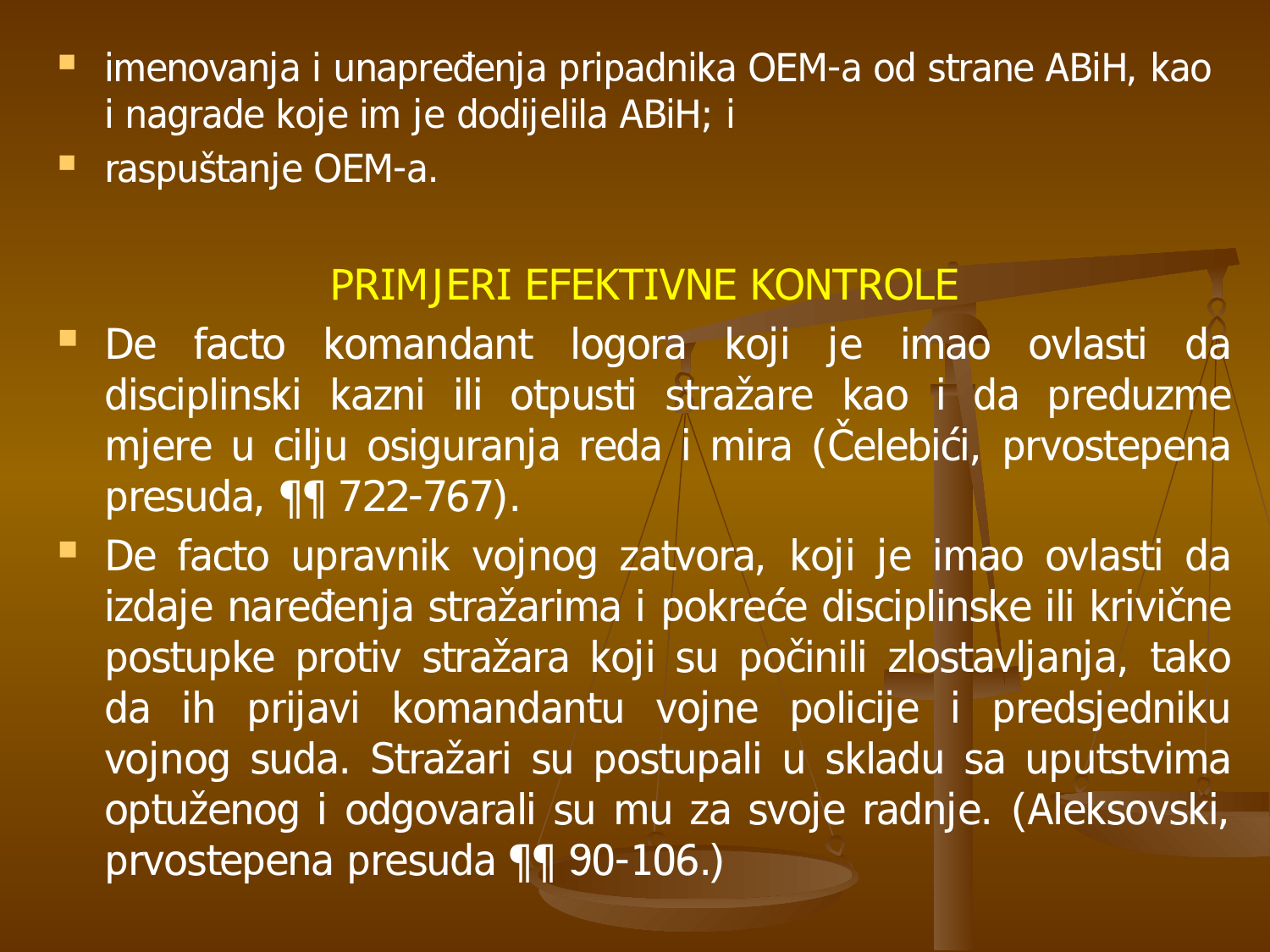

imenovanja i unapređenja pripadnika OEM-a od strane ABiH, kao i nagrade koje im je dodijelila ABiH; i
raspuštanje OEM-a.

PRIMJERI EFEKTIVNE KONTROLE
De facto komandant logora koji je imao ovlasti da disciplinski kazni ili otpusti stražare kao i da preduzme mjere u cilju osiguranja reda i mira (Čelebići, prvostepena presuda, ¶¶ 722-767).
De facto upravnik vojnog zatvora, koji je imao ovlasti da izdaje naređenja stražarima i pokreće disciplinske ili krivične postupke protiv stražara koji su počinili zlostavljanja, tako da ih prijavi komandantu vojne policije i predsjedniku vojnog suda. Stražari su postupali u skladu sa uputstvima optuženog i odgovarali su mu za svoje radnje. (Aleksovski, prvostepena presuda ¶¶ 90-106.)